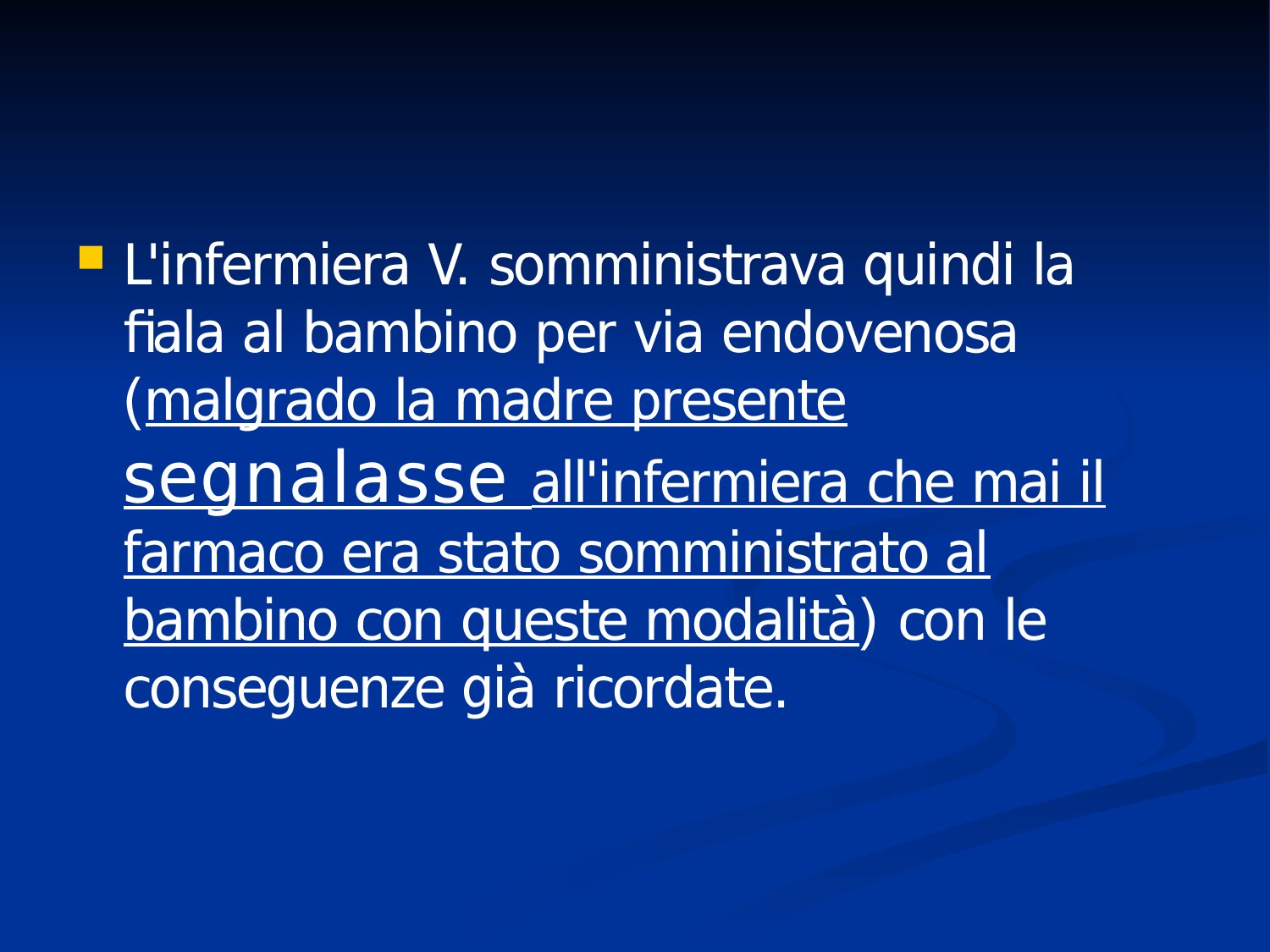

L'infermiera V. somministrava quindi la fiala al bambino per via endovenosa (malgrado la madre presente segnalasse all'infermiera che mai il farmaco era stato somministrato al bambino con queste modalità) con le conseguenze già ricordate.